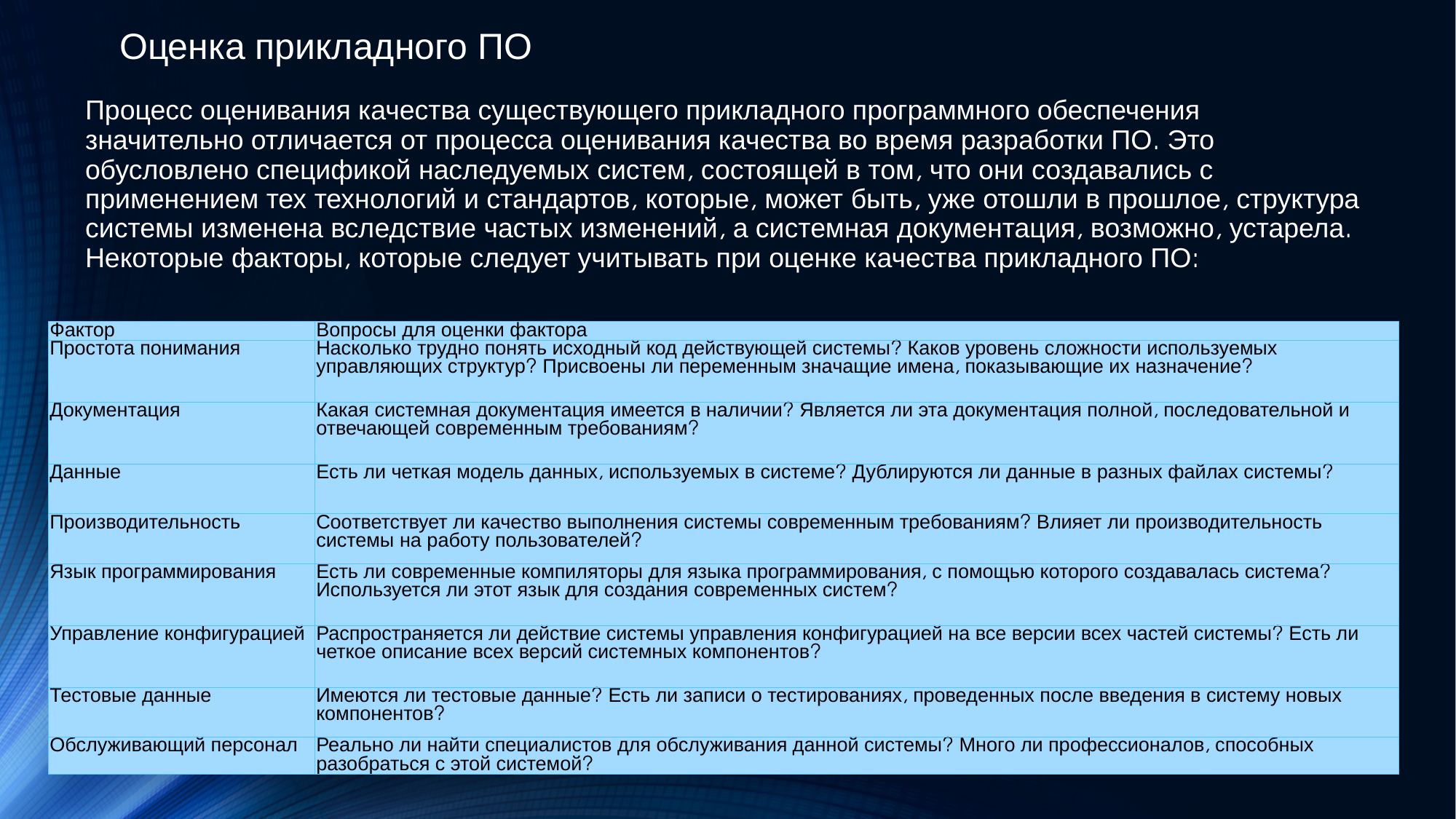

Оценка прикладного ПО
Процесс оценивания качества существующего прикладного программного обеспечения значительно отличается от процесса оценивания качества во время разработки ПО. Это обусловлено спецификой наследуемых систем, состоящей в том, что они создавались с применением тех технологий и стандартов, которые, может быть, уже отошли в прошлое, структура системы изменена вследствие частых изменений, а системная документация, возможно, устарела. Некоторые факторы, которые следует учитывать при оценке качества прикладного ПО:
| Фактор | Вопросы для оценки фактора |
| --- | --- |
| Простота понимания | Насколько трудно понять исходный код действующей системы? Каков уровень сложности используемых управляющих структур? Присвоены ли переменным значащие имена, показывающие их назначение? |
| Документация | Какая системная документация имеется в наличии? Является ли эта документация полной, последовательной и отвечающей современным требованиям? |
| Данные | Есть ли четкая модель данных, используемых в системе? Дублируются ли данные в разных файлах системы? |
| Производительность | Соответствует ли качество выполнения системы современным требованиям? Влияет ли производительность системы на работу пользователей? |
| Язык программирования | Есть ли современные компиляторы для языка программирования, с помощью которого создавалась система? Используется ли этот язык для создания современных систем? |
| Управление конфигурацией | Распространяется ли действие системы управления конфигурацией на все версии всех частей системы? Есть ли четкое описание всех версий системных компонентов? |
| Тестовые данные | Имеются ли тестовые данные? Есть ли записи о тестированиях, проведенных после введения в систему новых компонентов? |
| Обслуживающий персонал | Реально ли найти специалистов для обслуживания данной системы? Много ли профессионалов, способных разобраться с этой системой? |